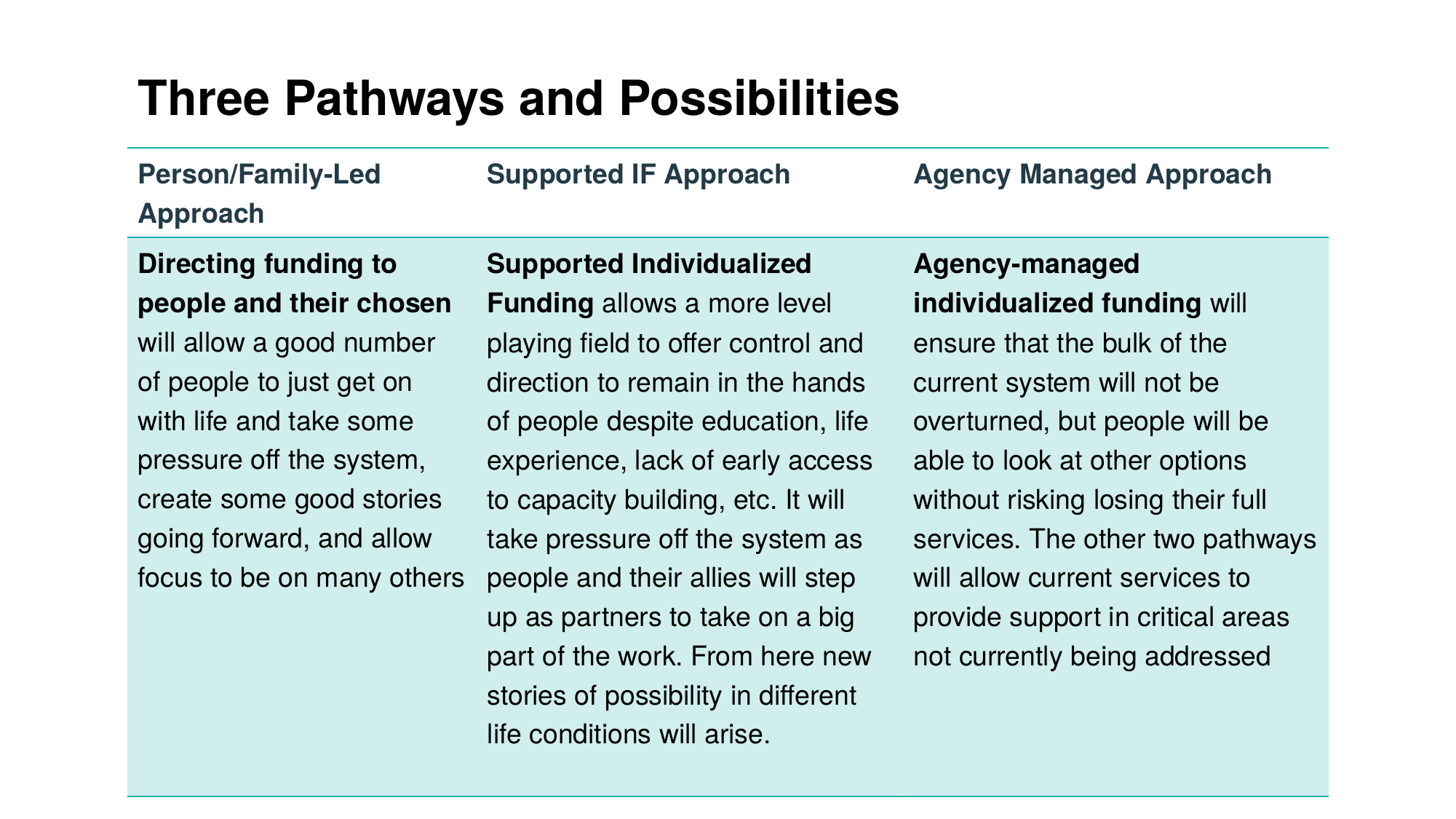

# Three Pathways and Possibilities
| Person/Family-Led Approach | Supported IF Approach | Agency Managed Approach |
| --- | --- | --- |
| Directing funding to people and their chosen will allow a good number of people to just get on with life and take some pressure off the system, create some good stories going forward, and allow focus to be on many others | Supported Individualized Funding allows a more level playing field to offer control and direction to remain in the hands of people despite education, life experience, lack of early access to capacity building, etc. It will take pressure off the system as people and their allies will step up as partners to take on a big part of the work. From here new stories of possibility in different life conditions will arise. | Agency-managed individualized funding will ensure that the bulk of the current system will not be overturned, but people will be able to look at other options without risking losing their full services. The other two pathways will allow current services to provide support in critical areas not currently being addressed |